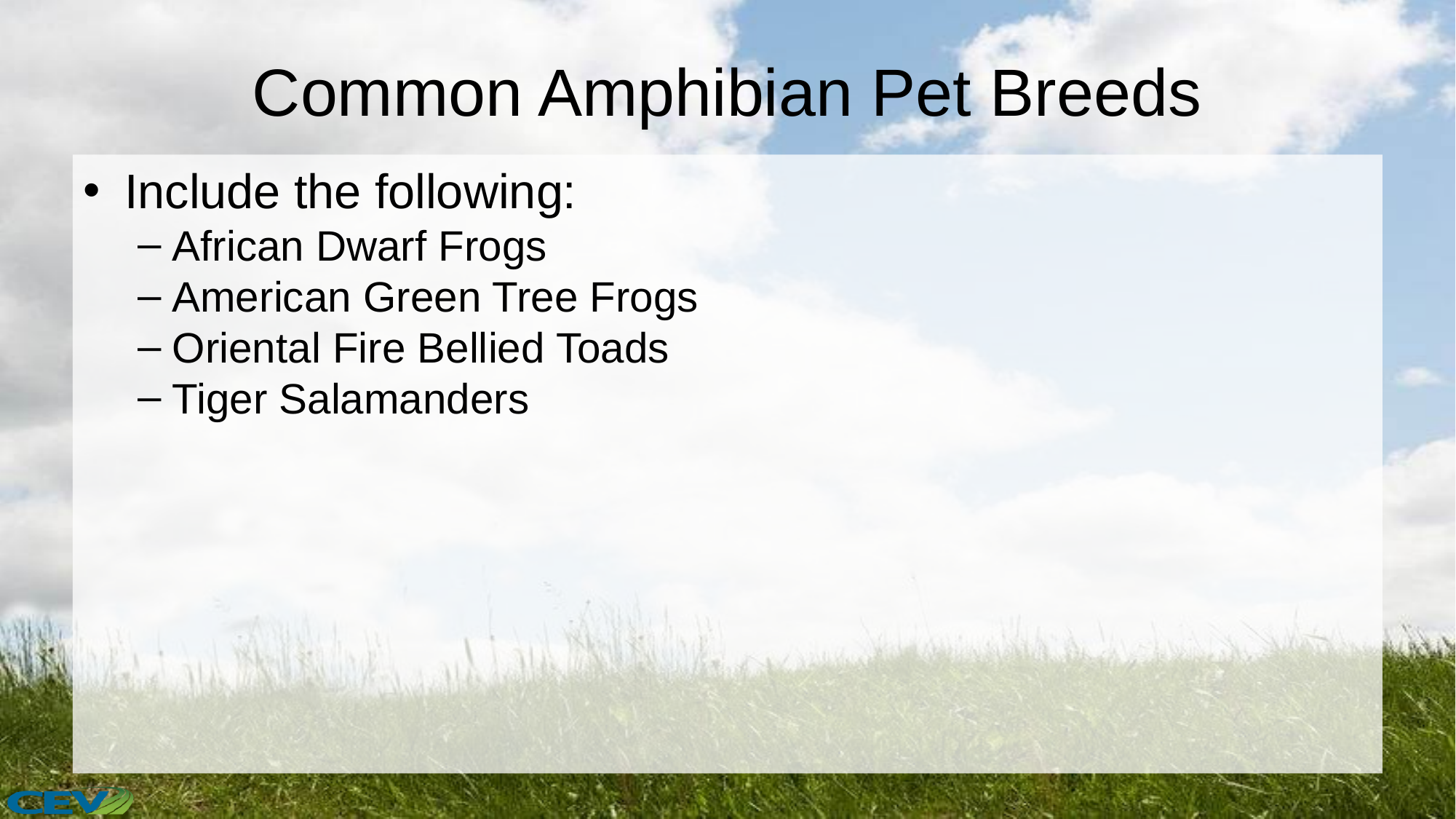

# Common Amphibian Pet Breeds
Include the following:
African Dwarf Frogs
American Green Tree Frogs
Oriental Fire Bellied Toads
Tiger Salamanders